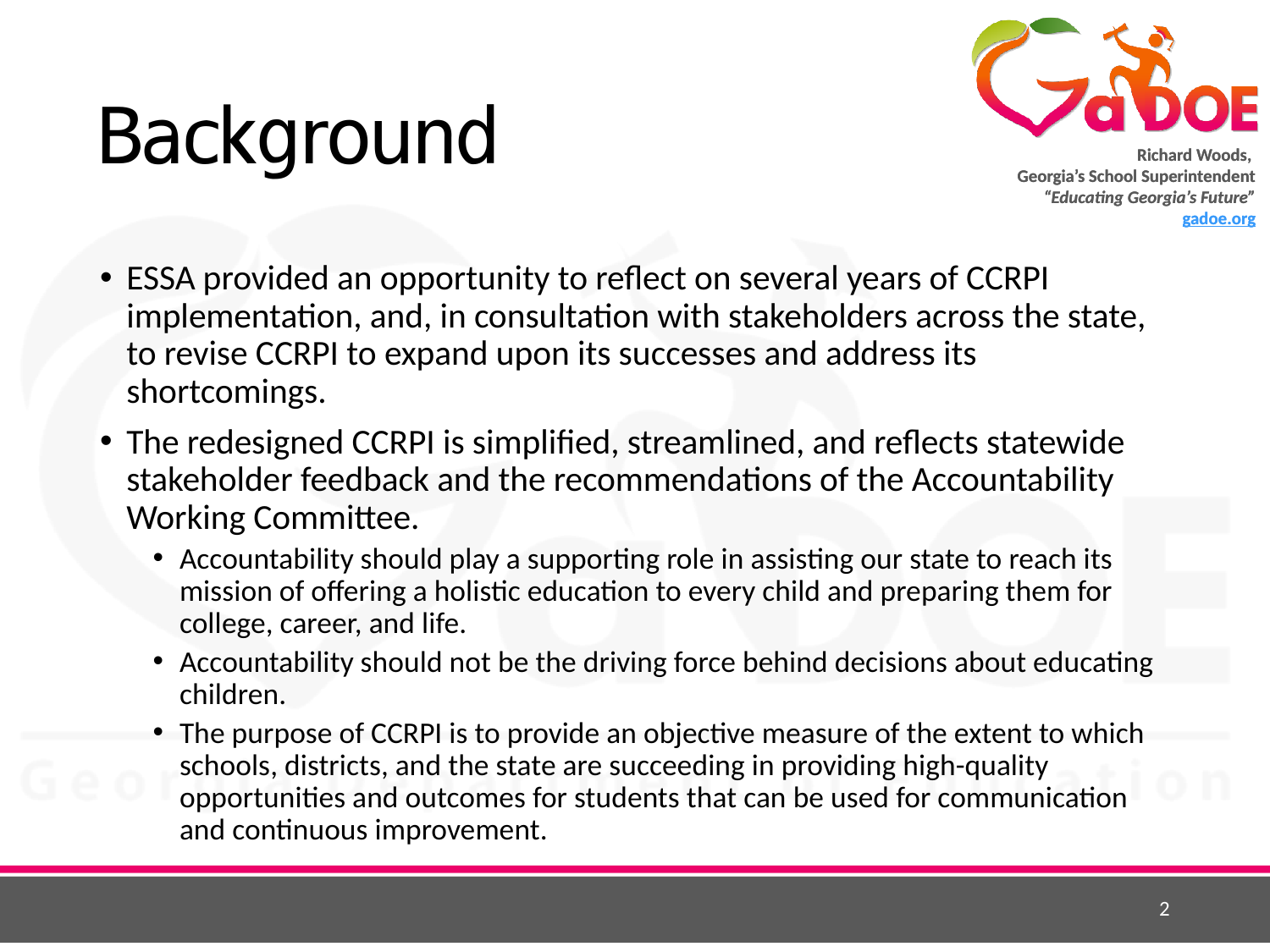

# Background
ESSA provided an opportunity to reflect on several years of CCRPI implementation, and, in consultation with stakeholders across the state, to revise CCRPI to expand upon its successes and address its shortcomings.
The redesigned CCRPI is simplified, streamlined, and reflects statewide stakeholder feedback and the recommendations of the Accountability Working Committee.
Accountability should play a supporting role in assisting our state to reach its mission of offering a holistic education to every child and preparing them for college, career, and life.
Accountability should not be the driving force behind decisions about educating children.
The purpose of CCRPI is to provide an objective measure of the extent to which schools, districts, and the state are succeeding in providing high-quality opportunities and outcomes for students that can be used for communication and continuous improvement.
2